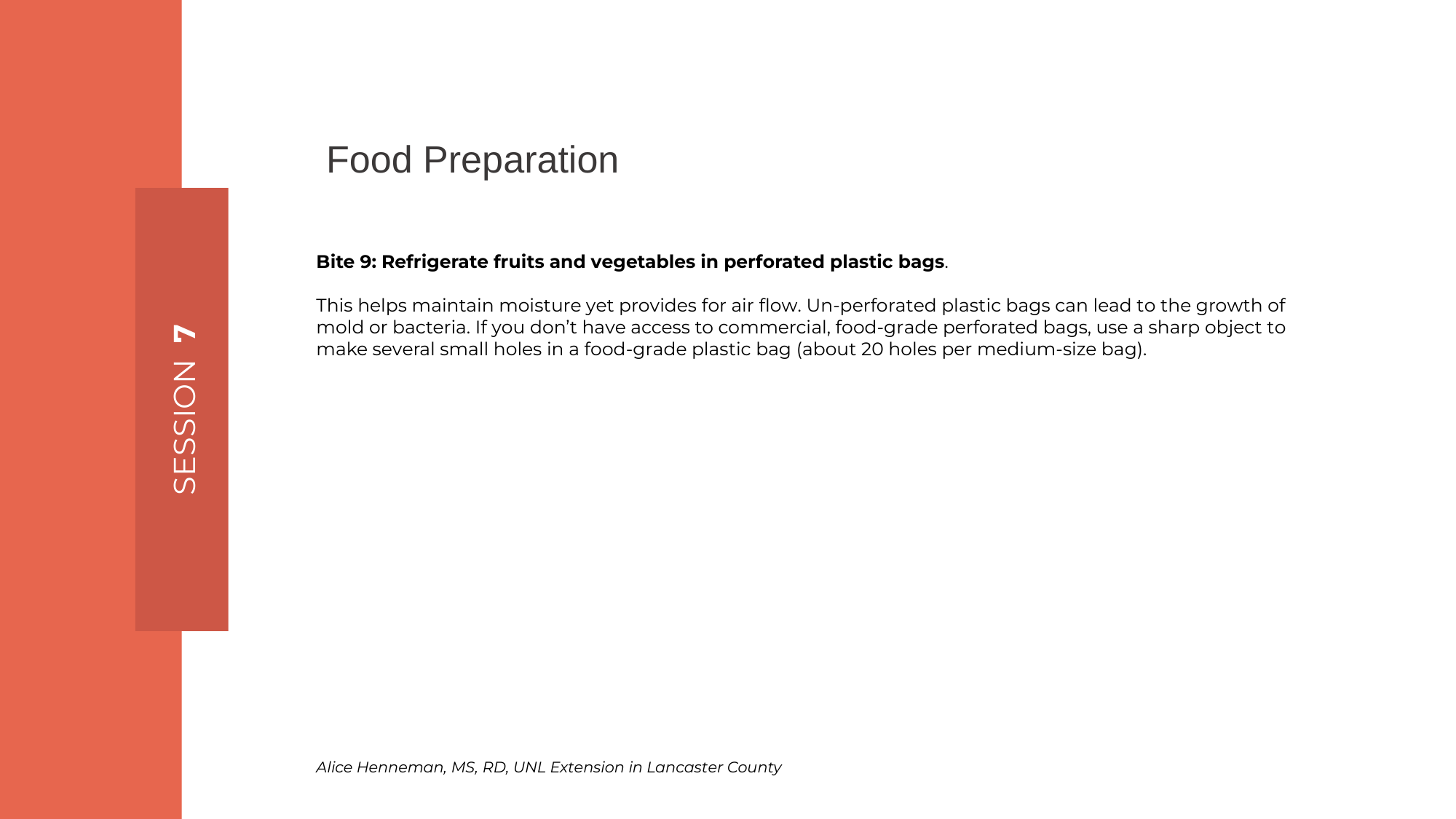

Food Preparation
Bite 9: Refrigerate fruits and vegetables in perforated plastic bags.

This helps maintain moisture yet provides for air flow. Un-perforated plastic bags can lead to the growth of mold or bacteria. If you don’t have access to commercial, food-grade perforated bags, use a sharp object to make several small holes in a food-grade plastic bag (about 20 holes per medium-size bag).
SESSION  7
Alice Henneman, MS, RD, UNL Extension in Lancaster County